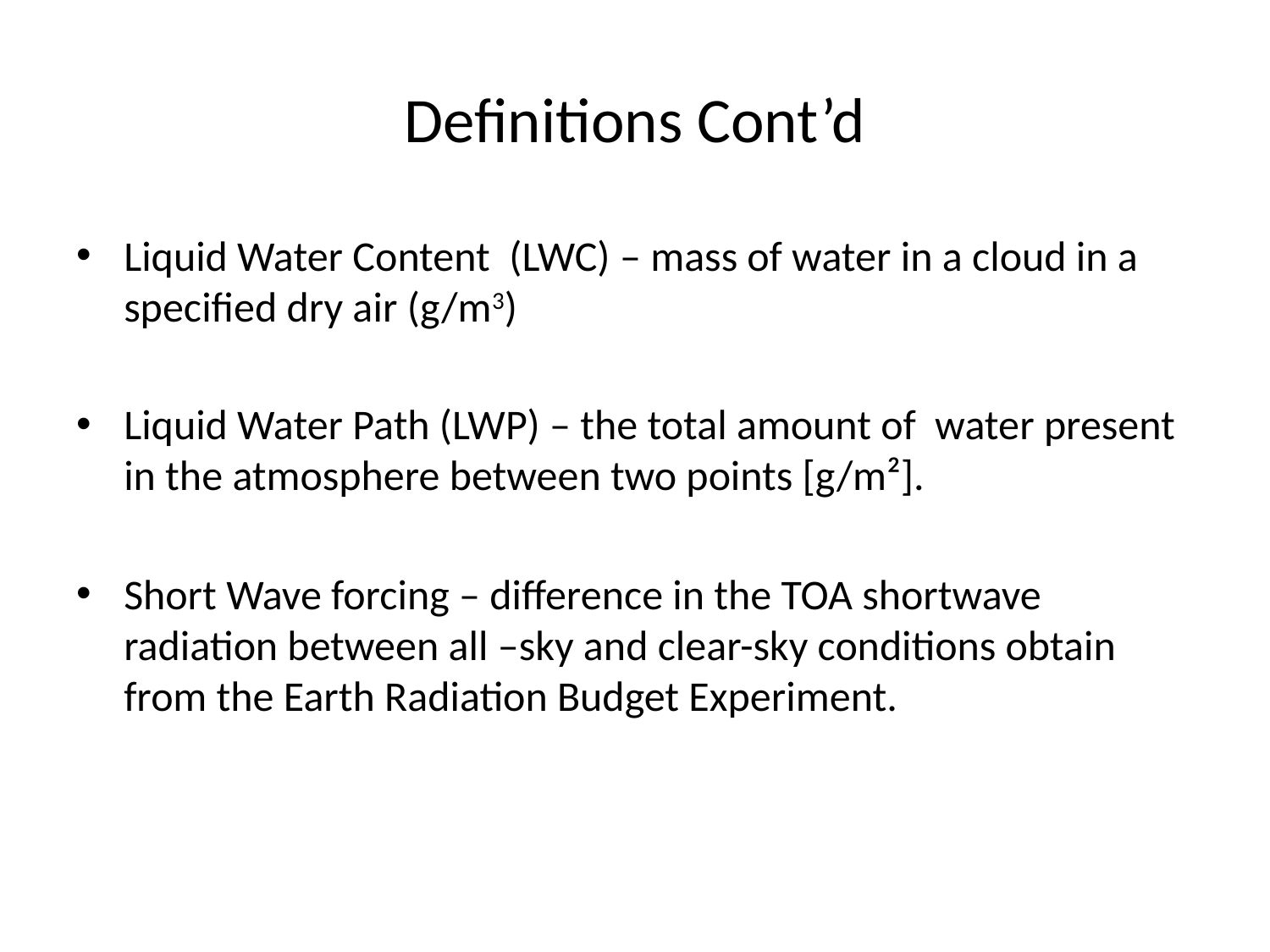

# Definitions Cont’d
Liquid Water Content  (LWC) – mass of water in a cloud in a specified dry air (g/m3)

Liquid Water Path (LWP) – the total amount of  water present in the atmosphere between two points [g/m²].

Short Wave forcing – difference in the TOA shortwave radiation between all –sky and clear-sky conditions obtain from the Earth Radiation Budget Experiment.